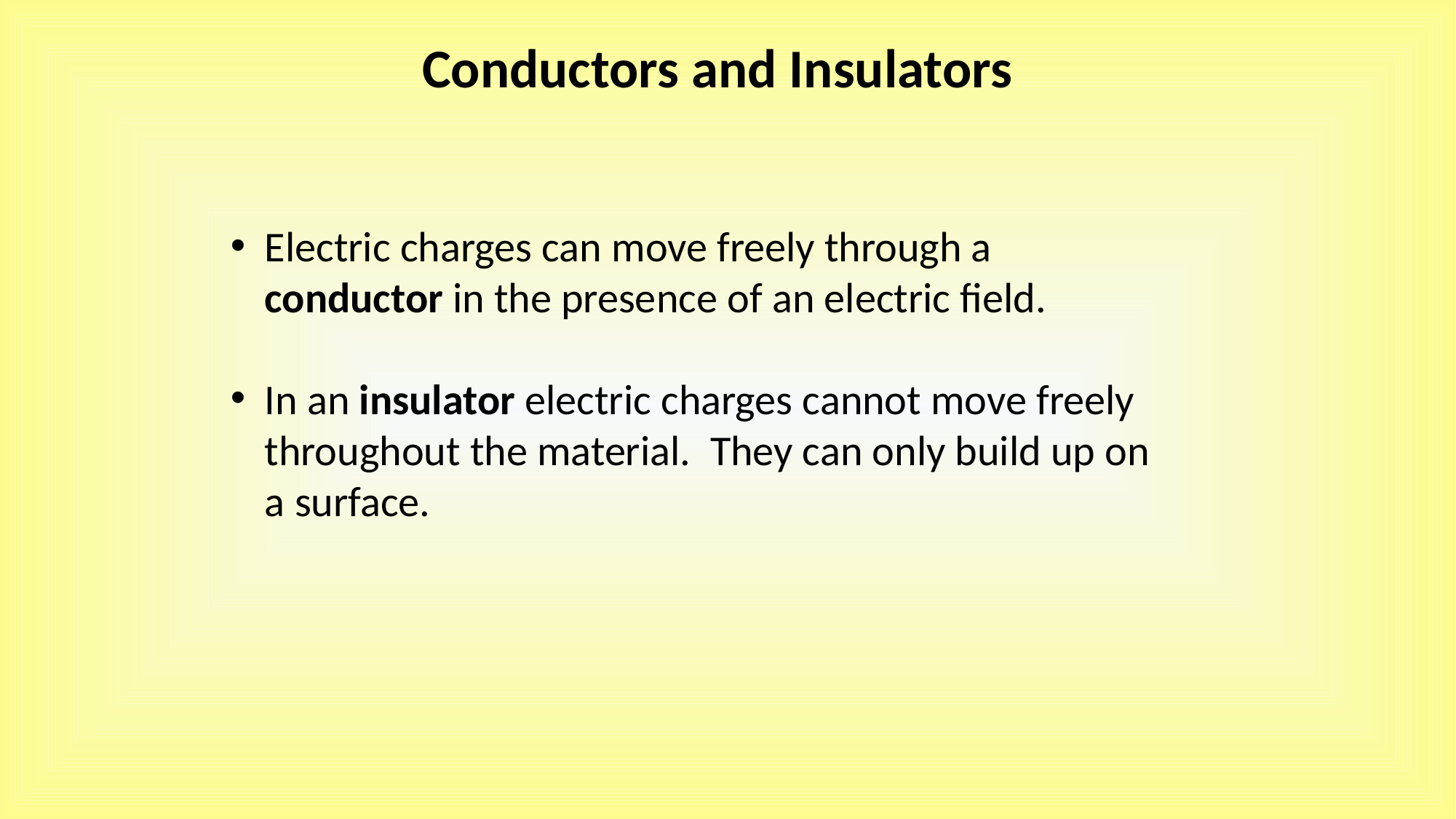

Conductors and Insulators
Electric charges can move freely through a conductor in the presence of an electric field.

In an insulator electric charges cannot move freely throughout the material.  They can only build up on a surface.